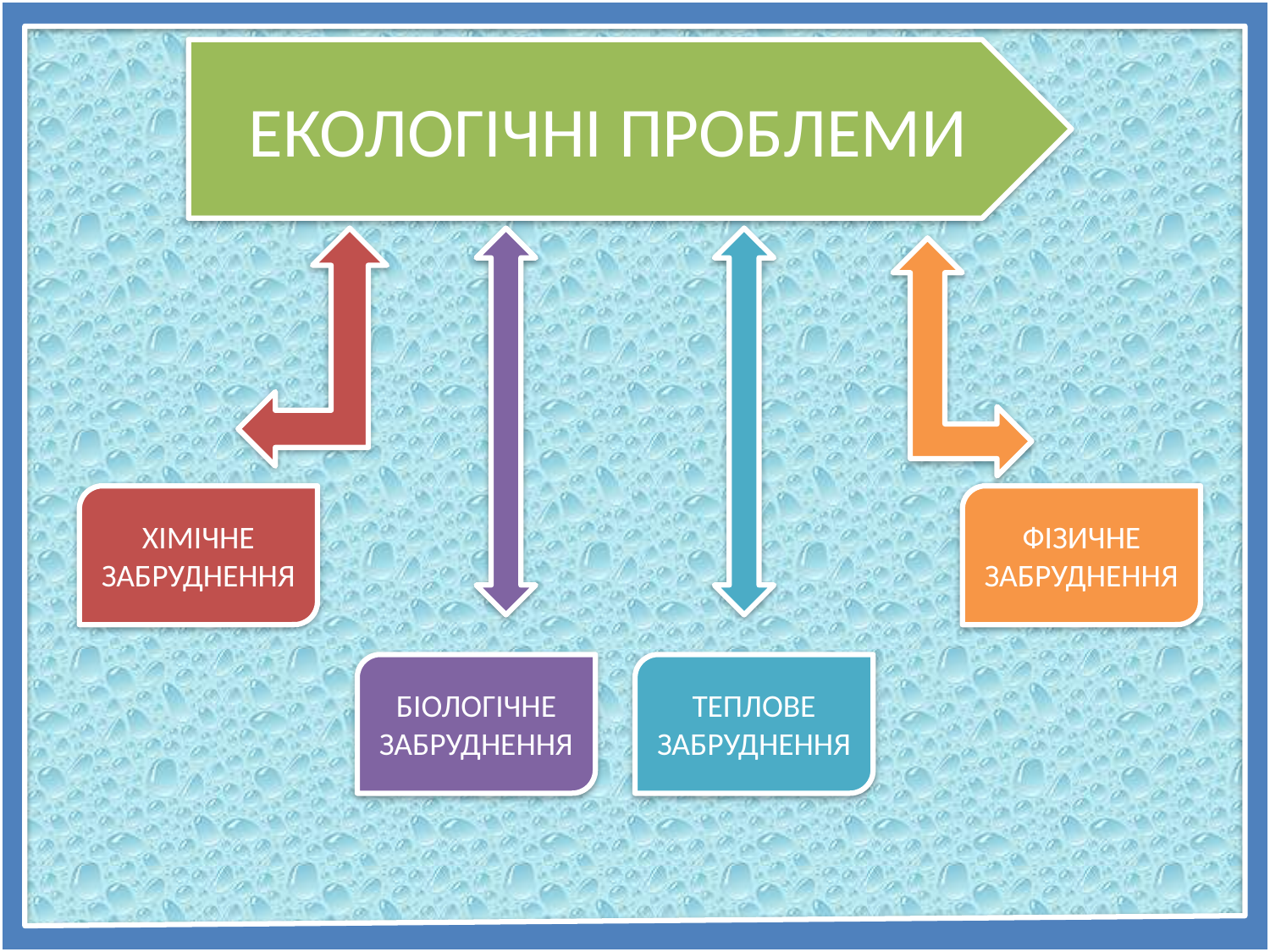

#
ЕКОЛОГІЧНІ ПРОБЛЕМИ

ХІМІЧНЕ ЗАБРУДНЕННЯ
ФІЗИЧНЕ ЗАБРУДНЕННЯ
БІОЛОГІЧНЕ ЗАБРУДНЕННЯ
ТЕПЛОВЕ ЗАБРУДНЕННЯ